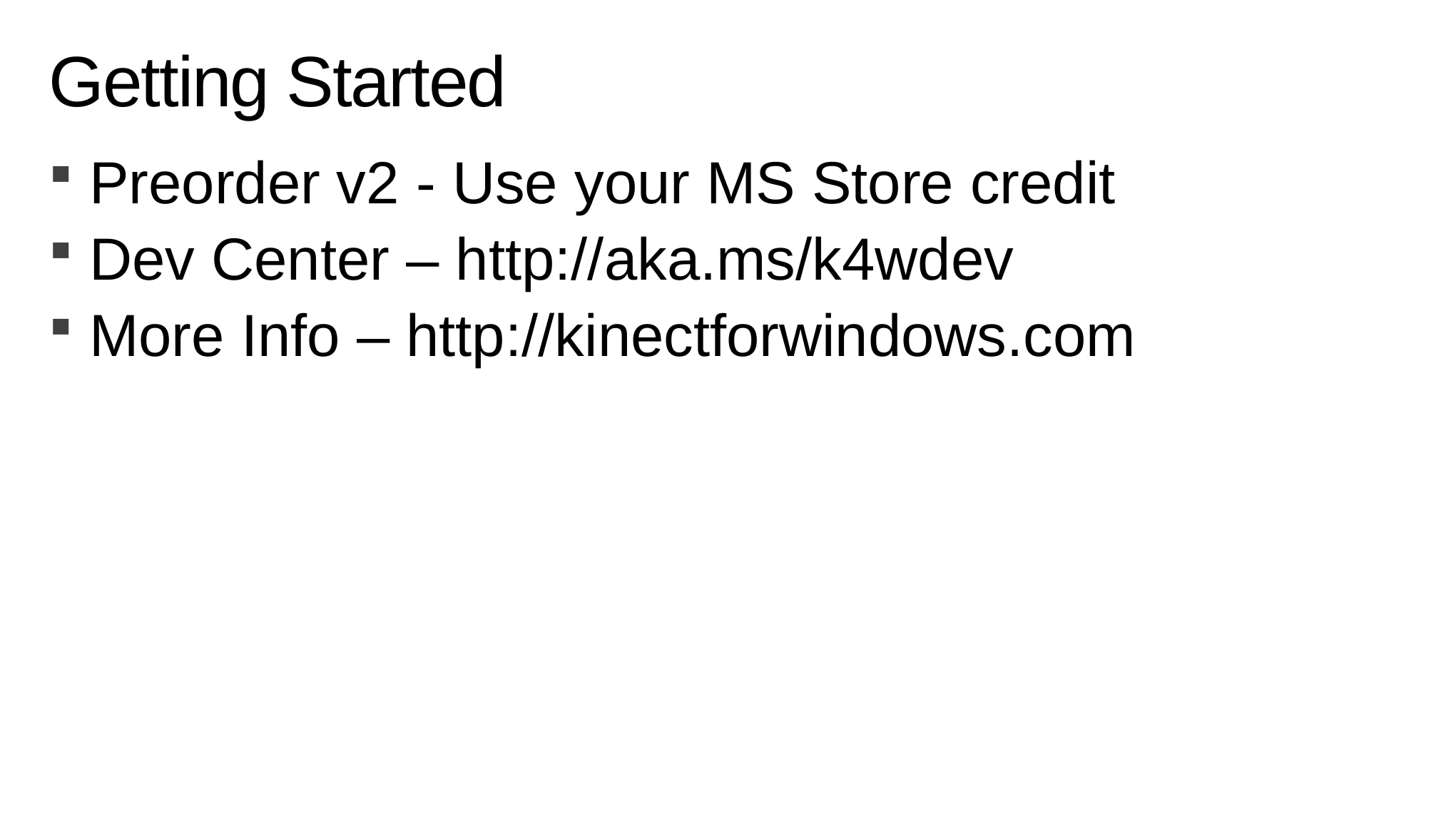

# Getting Started
Preorder v2 - Use your MS Store credit
Dev Center – http://aka.ms/k4wdev
More Info – http://kinectforwindows.com